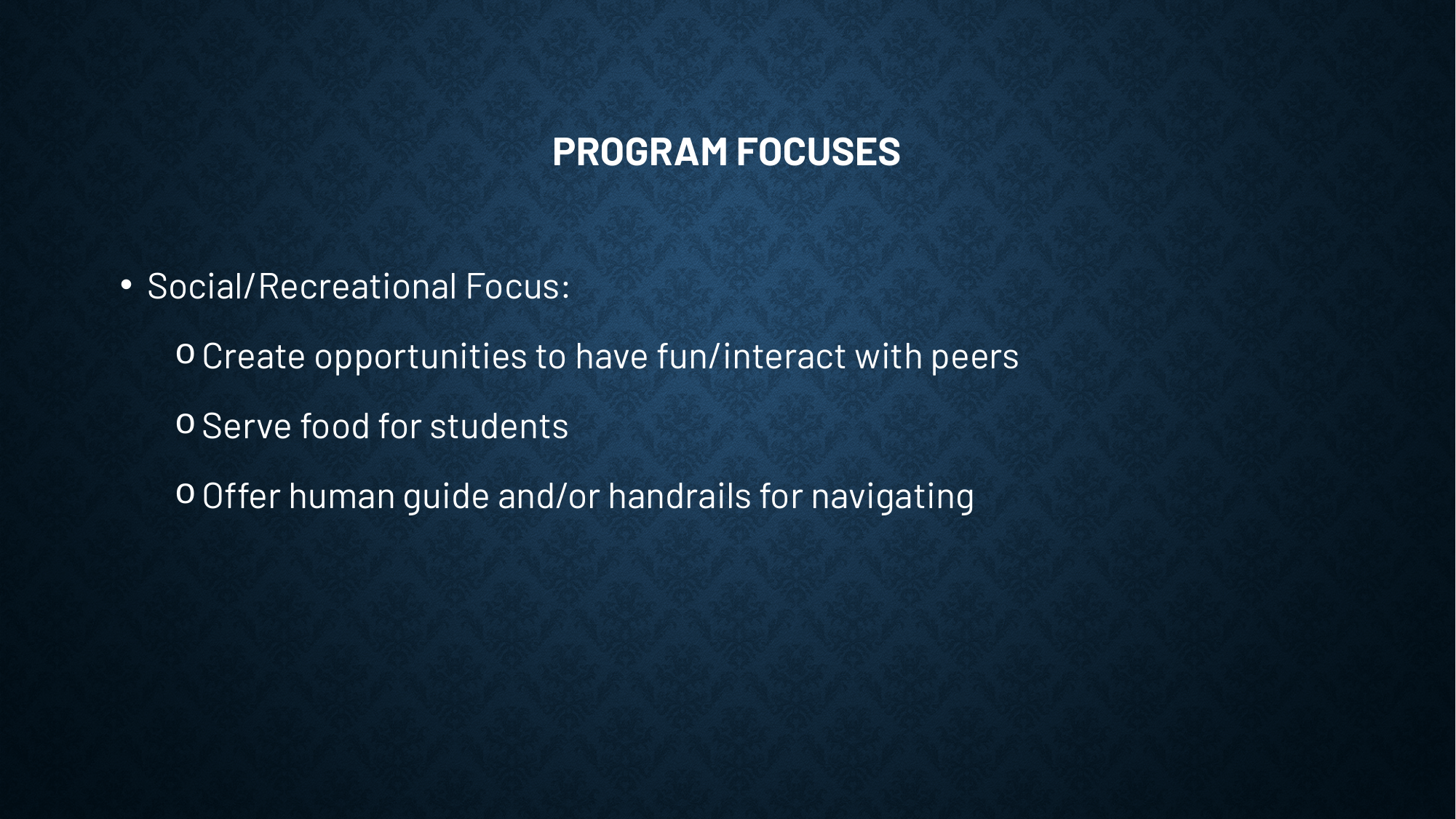

# Program Focuses
Social/Recreational Focus:
Create opportunities to have fun/interact with peers
Serve food for students
Offer human guide and/or handrails for navigating